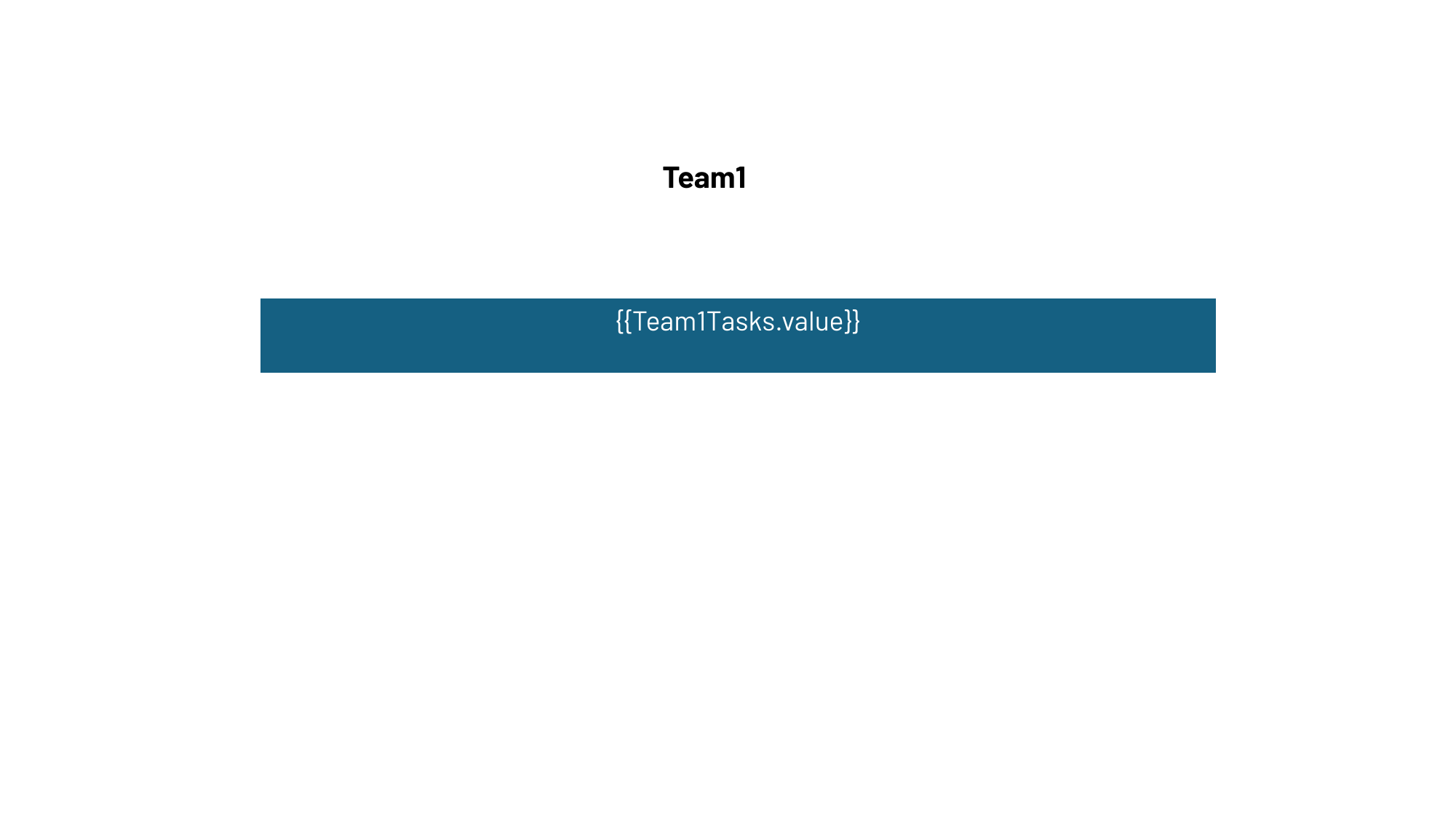

# Team1
| {{Team1Tasks.value}} |
| --- |